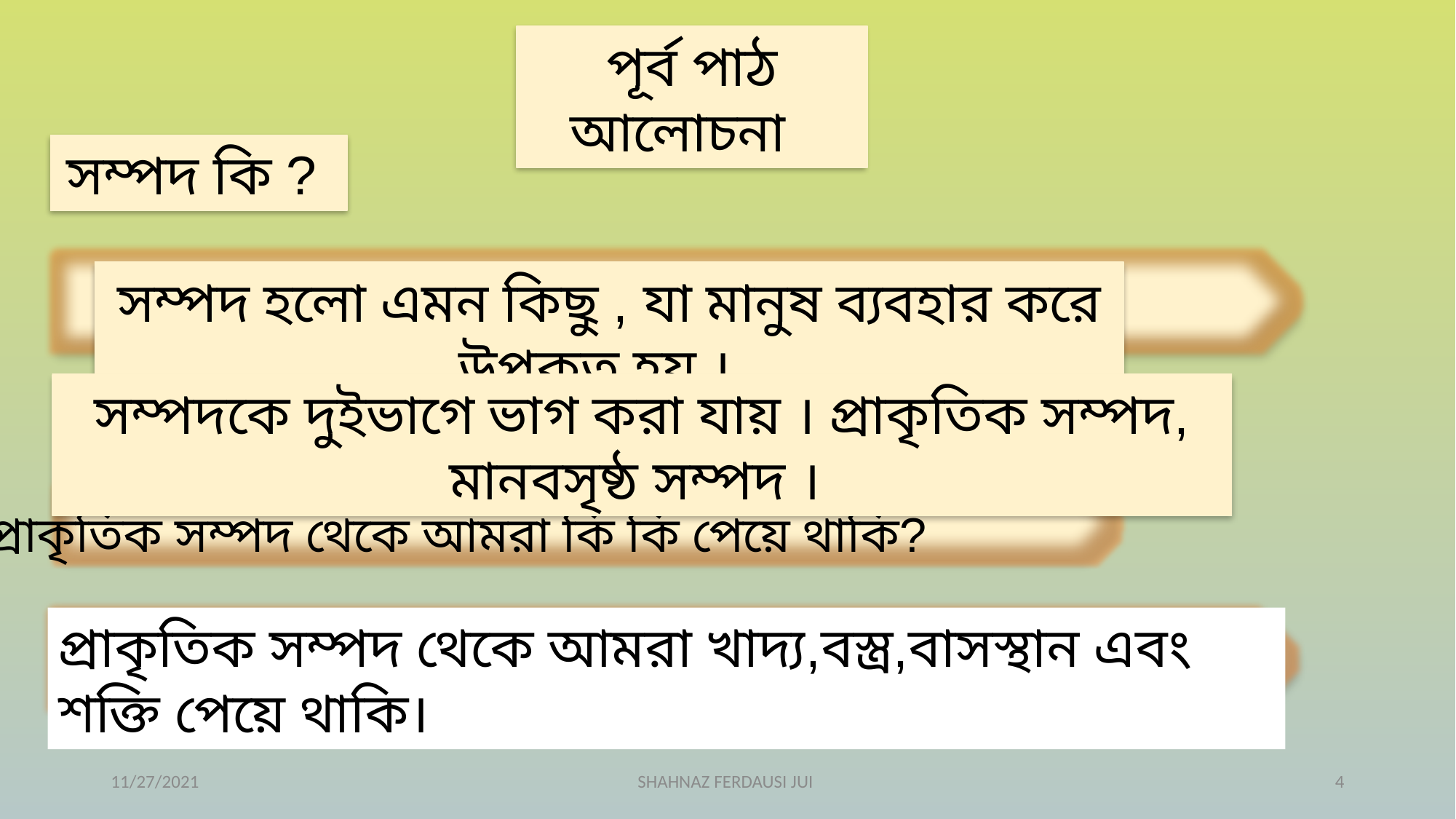

পূর্ব পাঠ আলোচনা
সম্পদ কি ?

সম্পদ হলো এমন কিছু , যা মানুষ ব্যবহার করে উপকৃত হয় ।
সম্পদকে দুইভাগে ভাগ করা যায় । প্রাকৃতিক সম্পদ, মানবসৃষ্ঠ সম্পদ ।

প্রাকৃতিক সম্পদ থেকে আমরা কি কি পেয়ে থাকি?
প্রাকৃতিক সম্পদ থেকে আমরা খাদ্য,বস্ত্র,বাসস্থান এবং শক্তি পেয়ে থাকি।

11/27/2021
SHAHNAZ FERDAUSI JUI
4